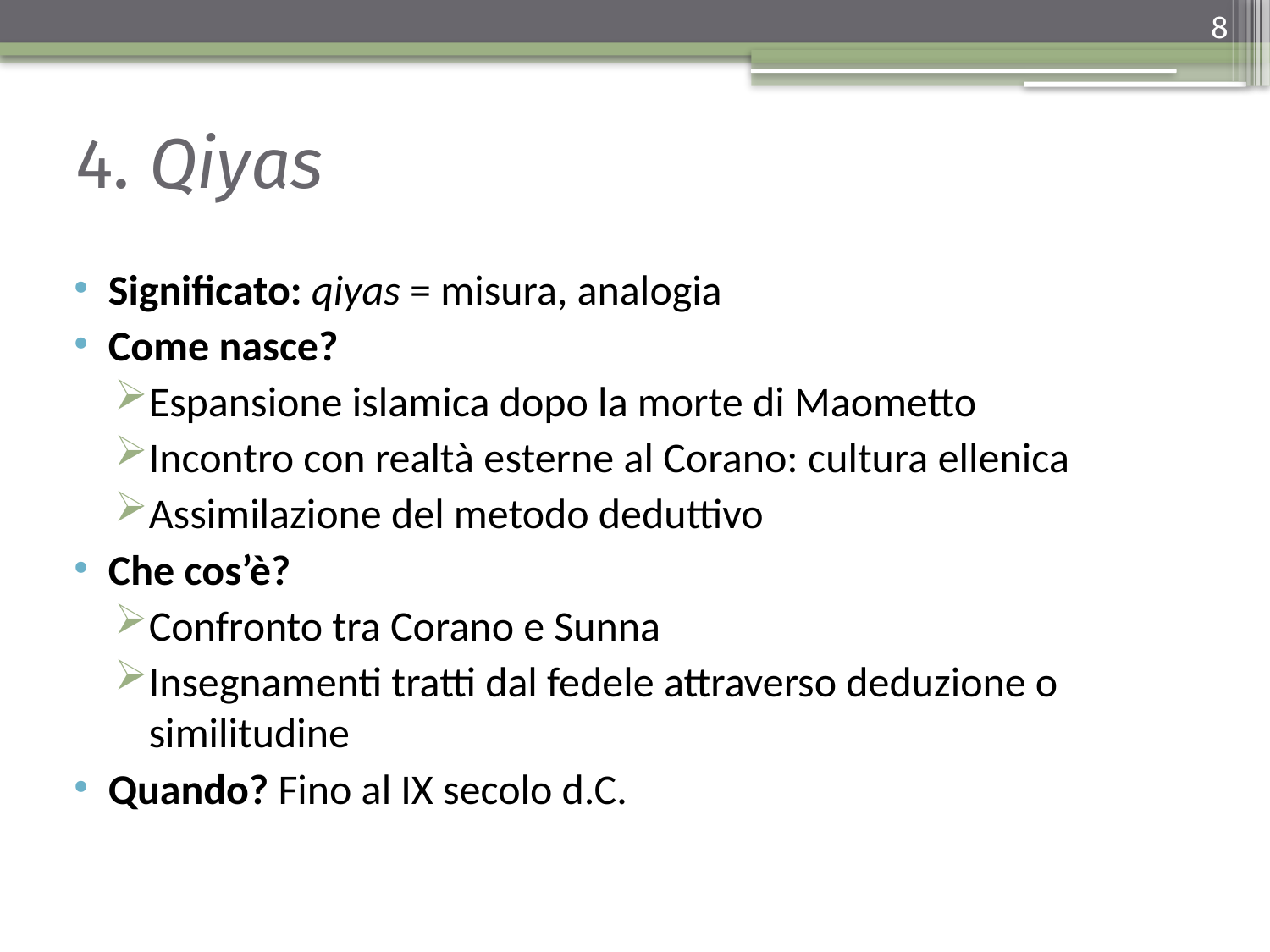

8
# 4. Qiyas
Significato: qiyas = misura, analogia
Come nasce?
Espansione islamica dopo la morte di Maometto
Incontro con realtà esterne al Corano: cultura ellenica
Assimilazione del metodo deduttivo
Che cos’è?
Confronto tra Corano e Sunna
Insegnamenti tratti dal fedele attraverso deduzione o similitudine
Quando? Fino al IX secolo d.C.